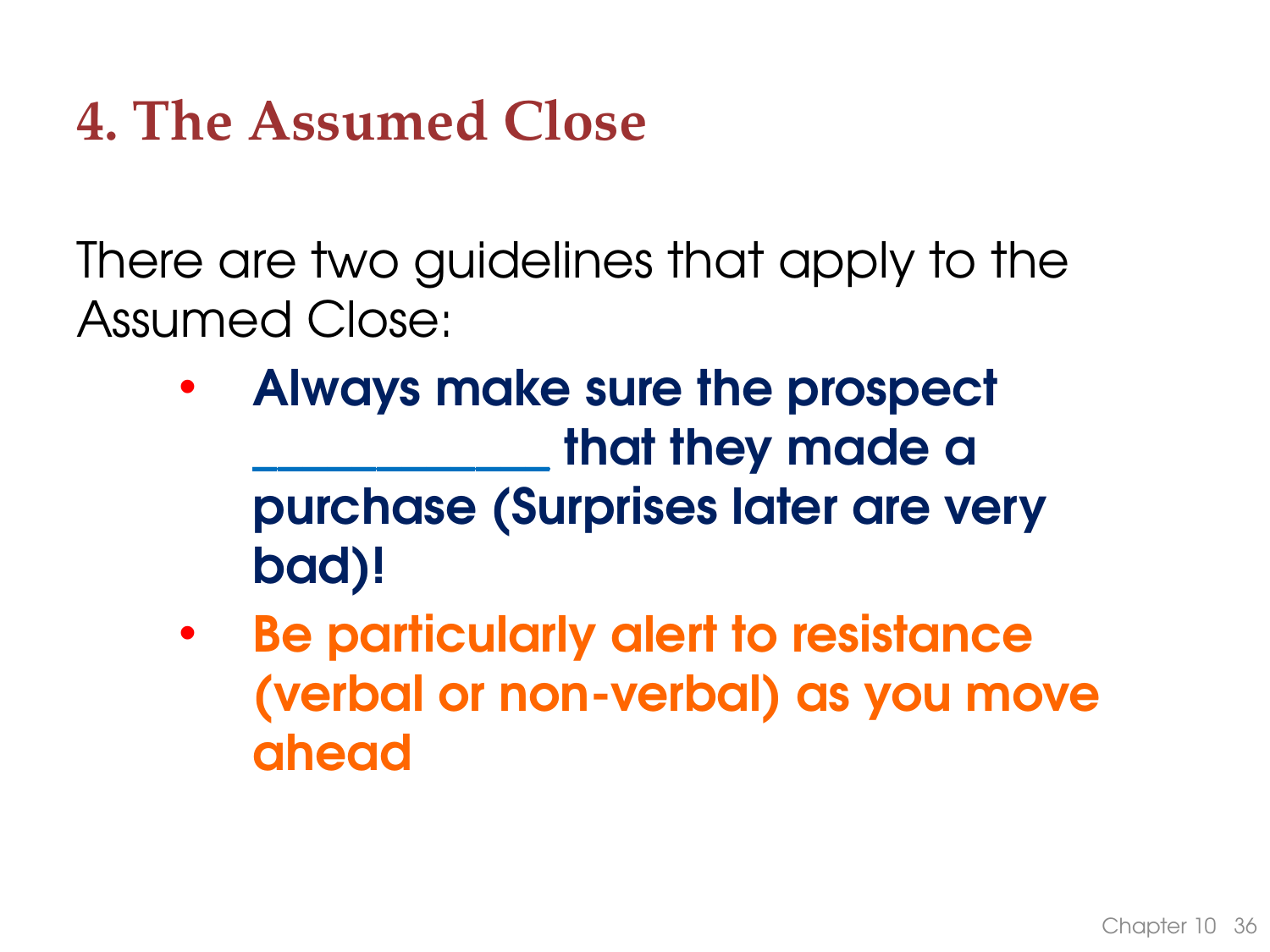

# 4. The Assumed Close
There are two guidelines that apply to the Assumed Close:
Always make sure the prospect ____________ that they made a purchase (Surprises later are very bad)!
Be particularly alert to resistance (verbal or non-verbal) as you move ahead